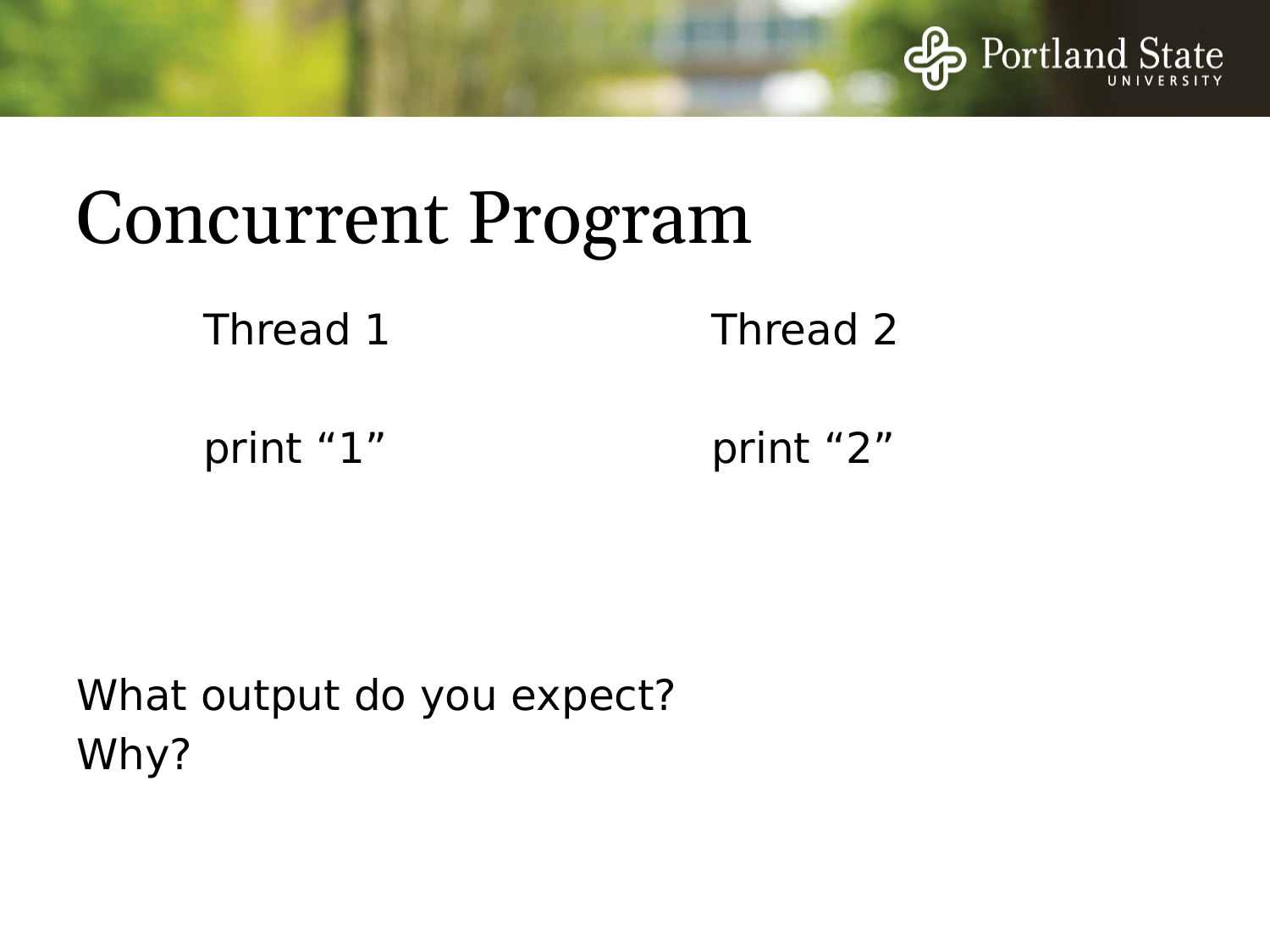

# Concurrent Program
	Thread 1			Thread 2

	print “1”			print “2”

What output do you expect?
Why?